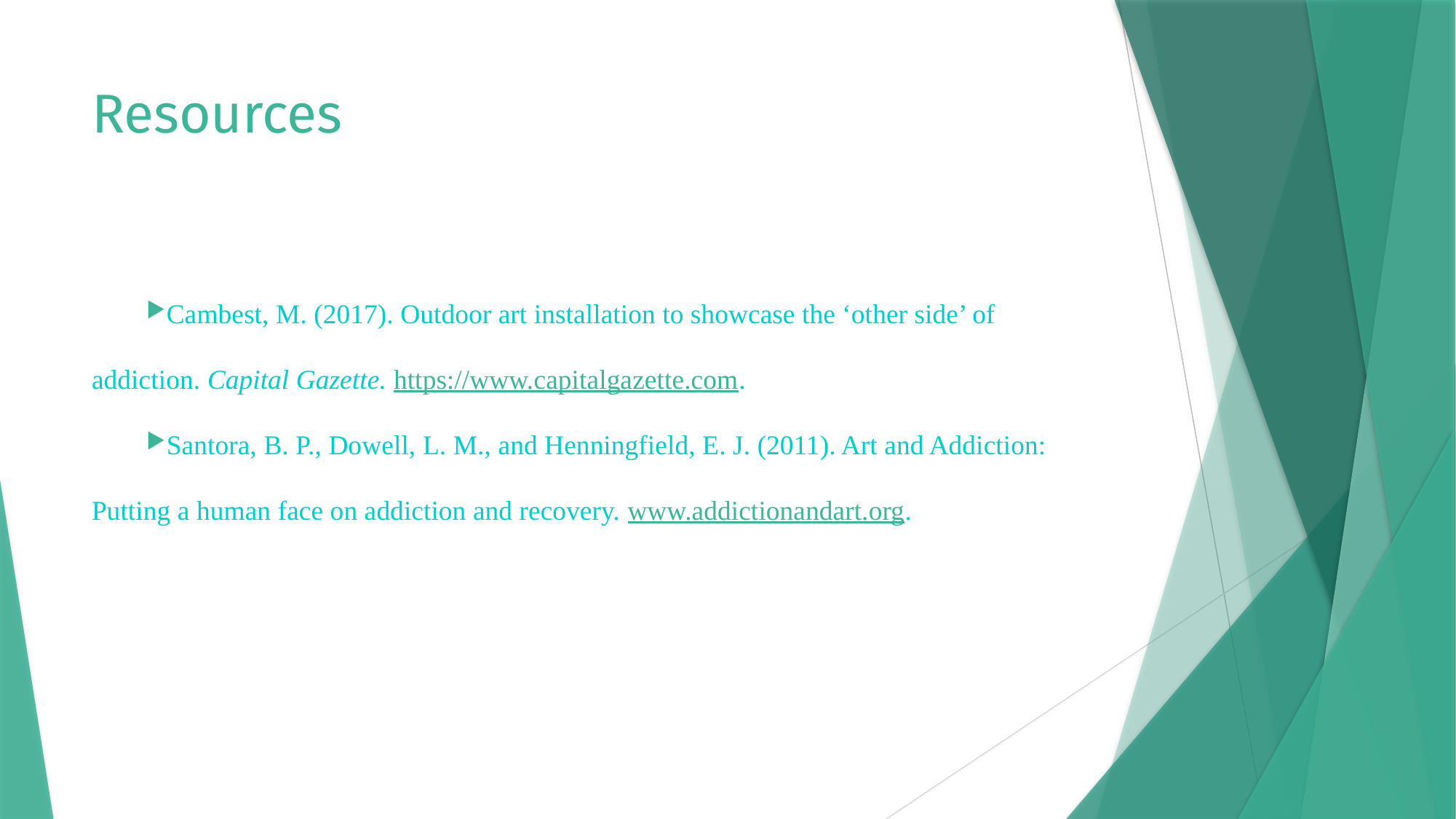

# Resources
Cambest, M. (2017). Outdoor art installation to showcase the ‘other side’ of addiction. Capital Gazette. https://www.capitalgazette.com.
Santora, B. P., Dowell, L. M., and Henningfield, E. J. (2011). Art and Addiction: Putting a human face on addiction and recovery. www.addictionandart.org.